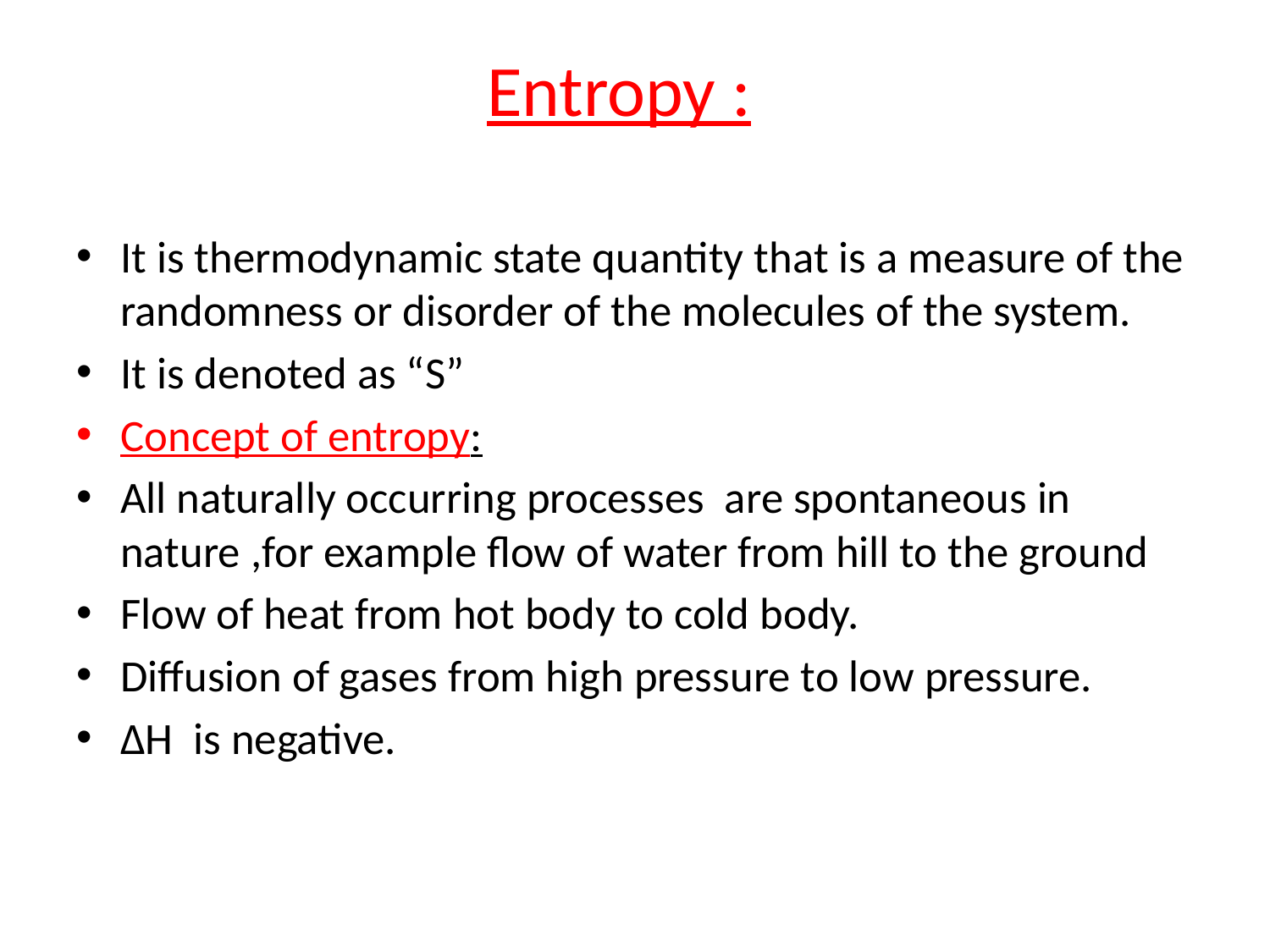

# Entropy :
It is thermodynamic state quantity that is a measure of the randomness or disorder of the molecules of the system.
It is denoted as “S”
Concept of entropy:
All naturally occurring processes  are spontaneous in nature ,for example flow of water from hill to the ground
Flow of heat from hot body to cold body.
Diffusion of gases from high pressure to low pressure.
ΔH  is negative.